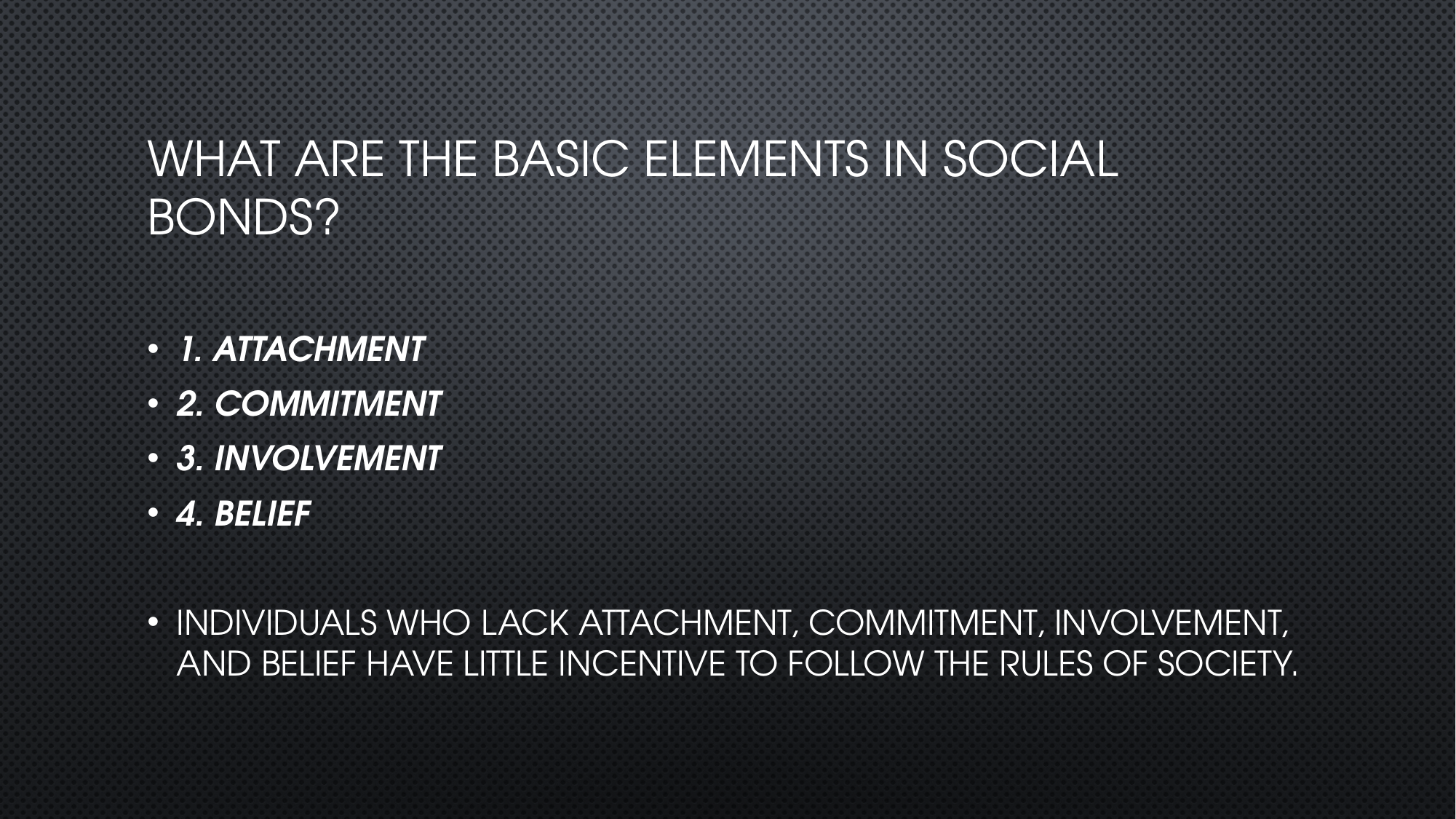

# What are the basic elements in social bonds?
1. Attachment
2. Commitment
3. Involvement
4. Belief

Individuals who lack attachment, commitment, involvement, and belief have little incentive to follow the rules of society.